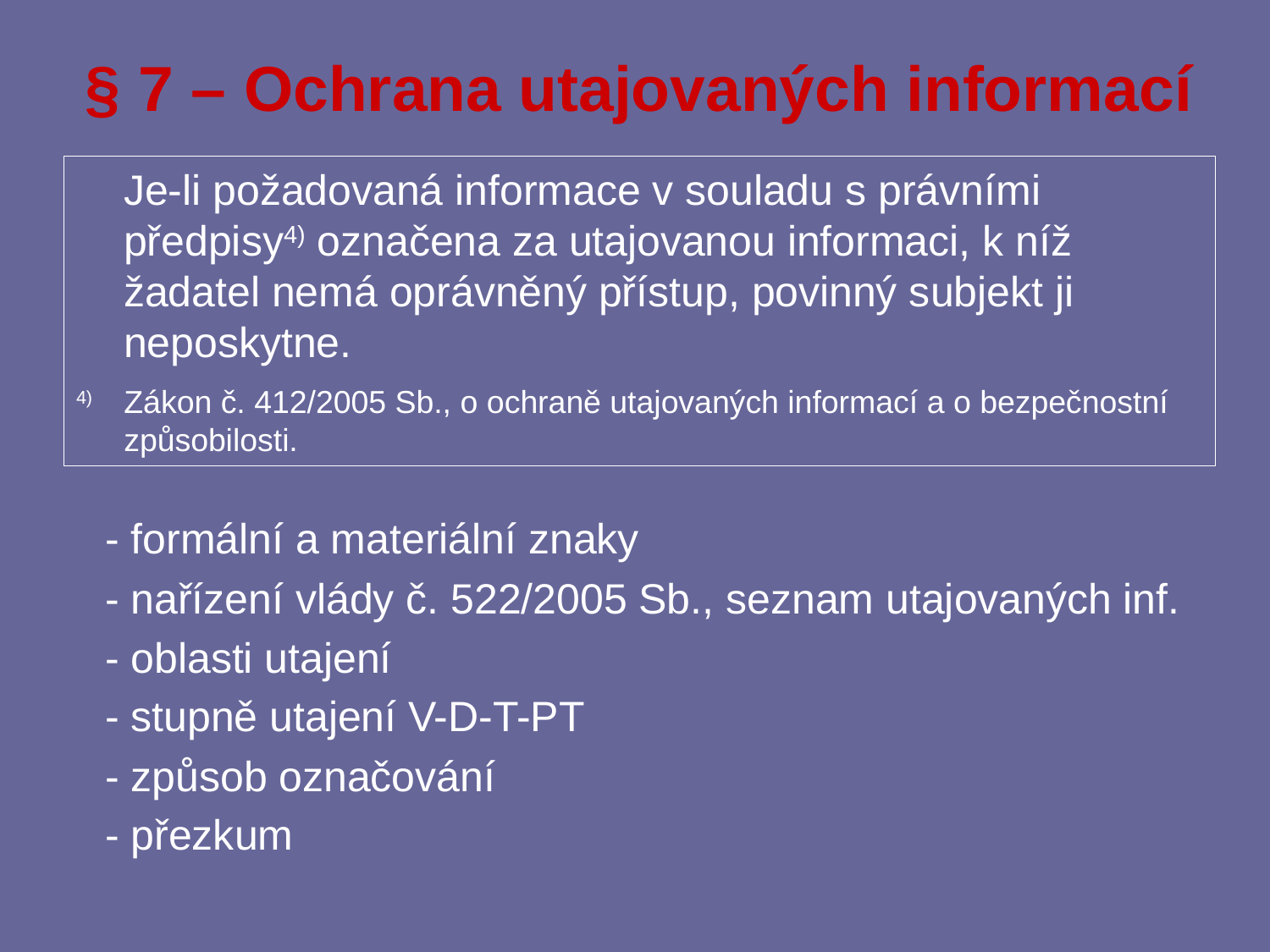

# § 7 – Ochrana utajovaných informací
	Je-li požadovaná informace v souladu s právními předpisy4) označena za utajovanou informaci, k níž žadatel nemá oprávněný přístup, povinný subjekt ji neposkytne.
4) 	Zákon č. 412/2005 Sb., o ochraně utajovaných informací a o bezpečnostní způsobilosti.

	- formální a materiální znaky
	- nařízení vlády č. 522/2005 Sb., seznam utajovaných inf.
	- oblasti utajení
	- stupně utajení V-D-T-PT
	- způsob označování
	- přezkum